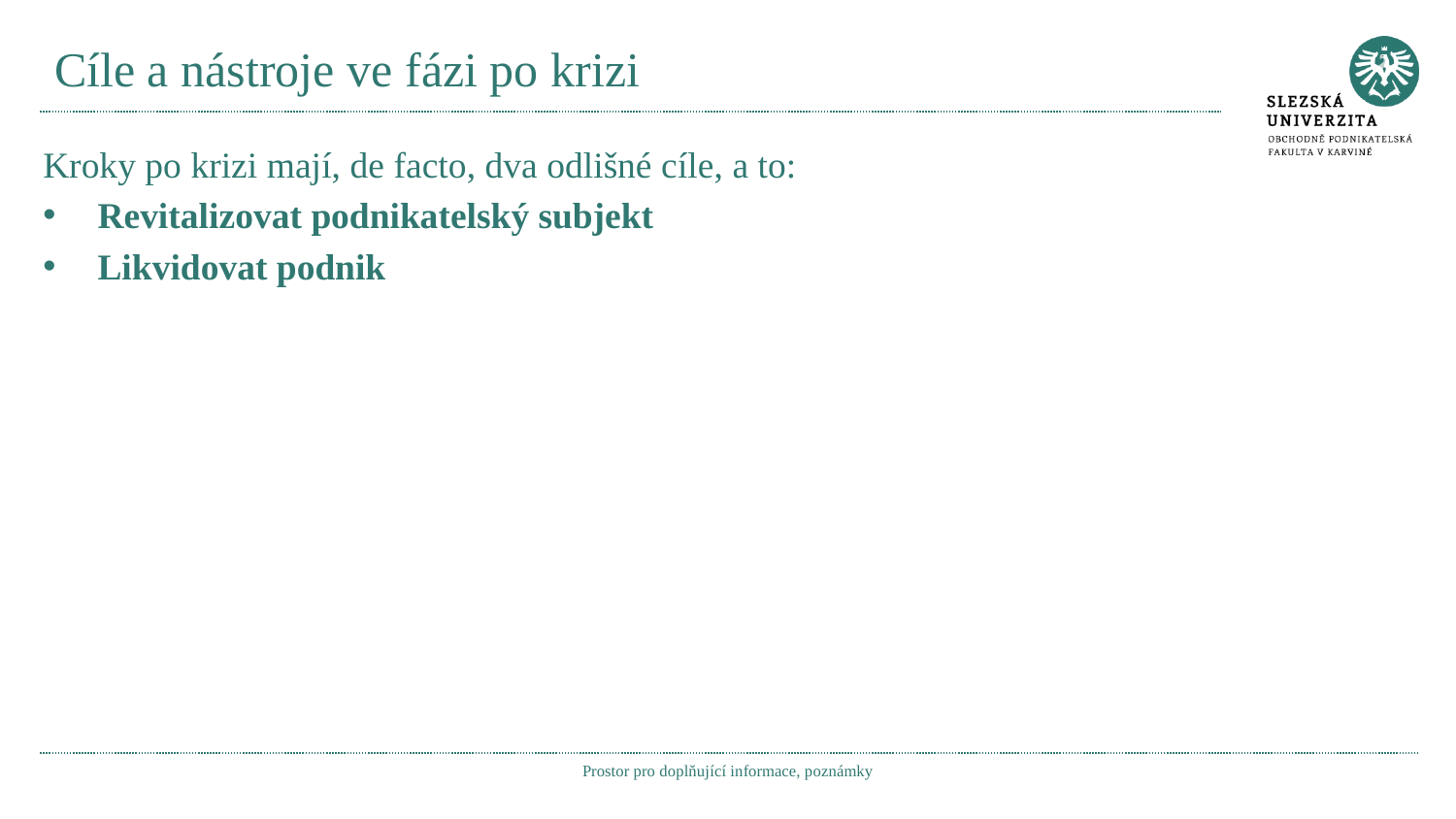

# Cíle a nástroje ve fázi po krizi
Kroky po krizi mají, de facto, dva odlišné cíle, a to:
Revitalizovat podnikatelský subjekt
Likvidovat podnik
Prostor pro doplňující informace, poznámky